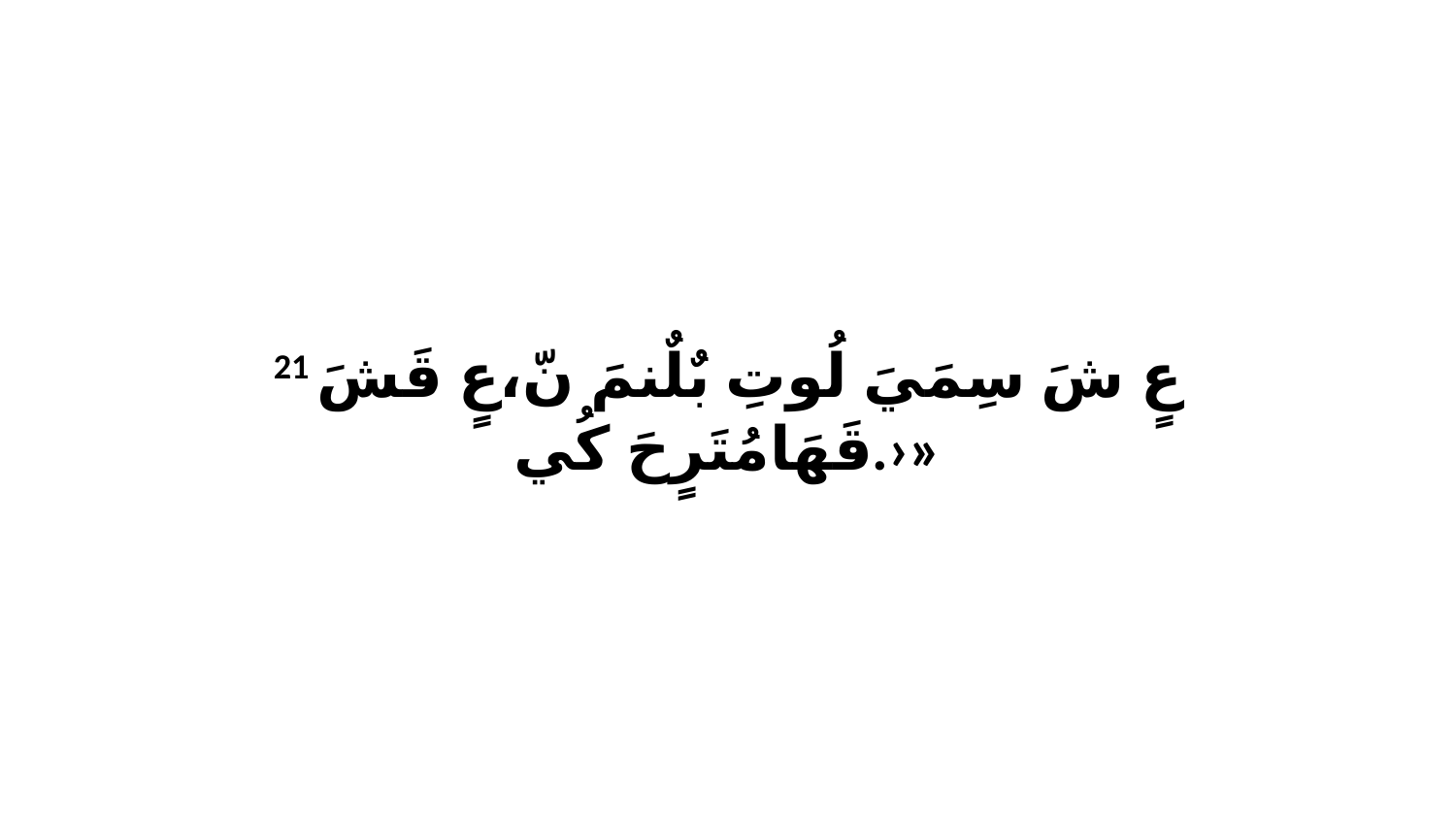

21 عٍ شَ سِمَيَ لُوتِ بٌلٌنمَ نّ،عٍ قَشَ قَهَامُتَرٍحَ كُي.›»